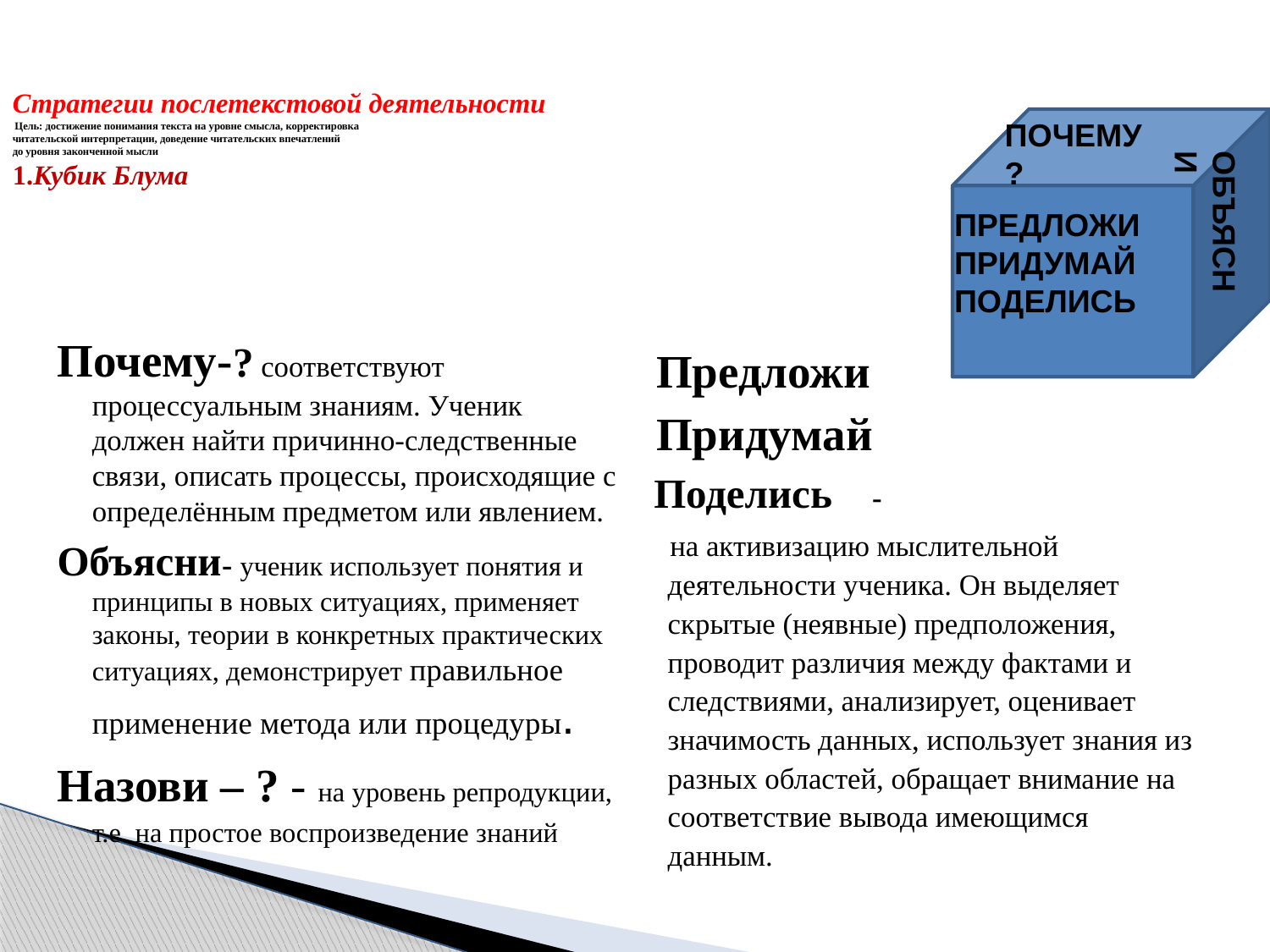

# Стратегии послетекстовой деятельности Цель: достижение понимания текста на уровне смысла, корректировка читательской интерпретации, доведение читательских впечатлений до уровня законченной мысли 1.Кубик Блума

ПОЧЕМУ?

Почему-? соответствуют процессуальным знаниям. Ученик должен найти причинно-следственные связи, описать процессы, происходящие с определённым предметом или явлением.
Объясни- ученик использует понятия и принципы в новых ситуациях, применяет законы, теории в конкретных практических ситуациях, демонстрирует правильное применение метода или процеду­ры.
Назови – ? - на уровень репродукции, т.е. на простое воспроизведение знаний

  Предложи
  Придумай
  Поделись     -
     на активизацию мыслительной деятельности ученика. Он выделяет скрытые (неявные) предположения, проводит различия между фактами и следствиями, анализирует, оценивает значимость данных, использует знания из разных об­ластей, обращает внимание на соответствие вывода имеющимся данным.

ПРЕДЛОЖИ
ПРИДУМАЙ
ПОДЕЛИСЬ
ОБЪЯСНИ